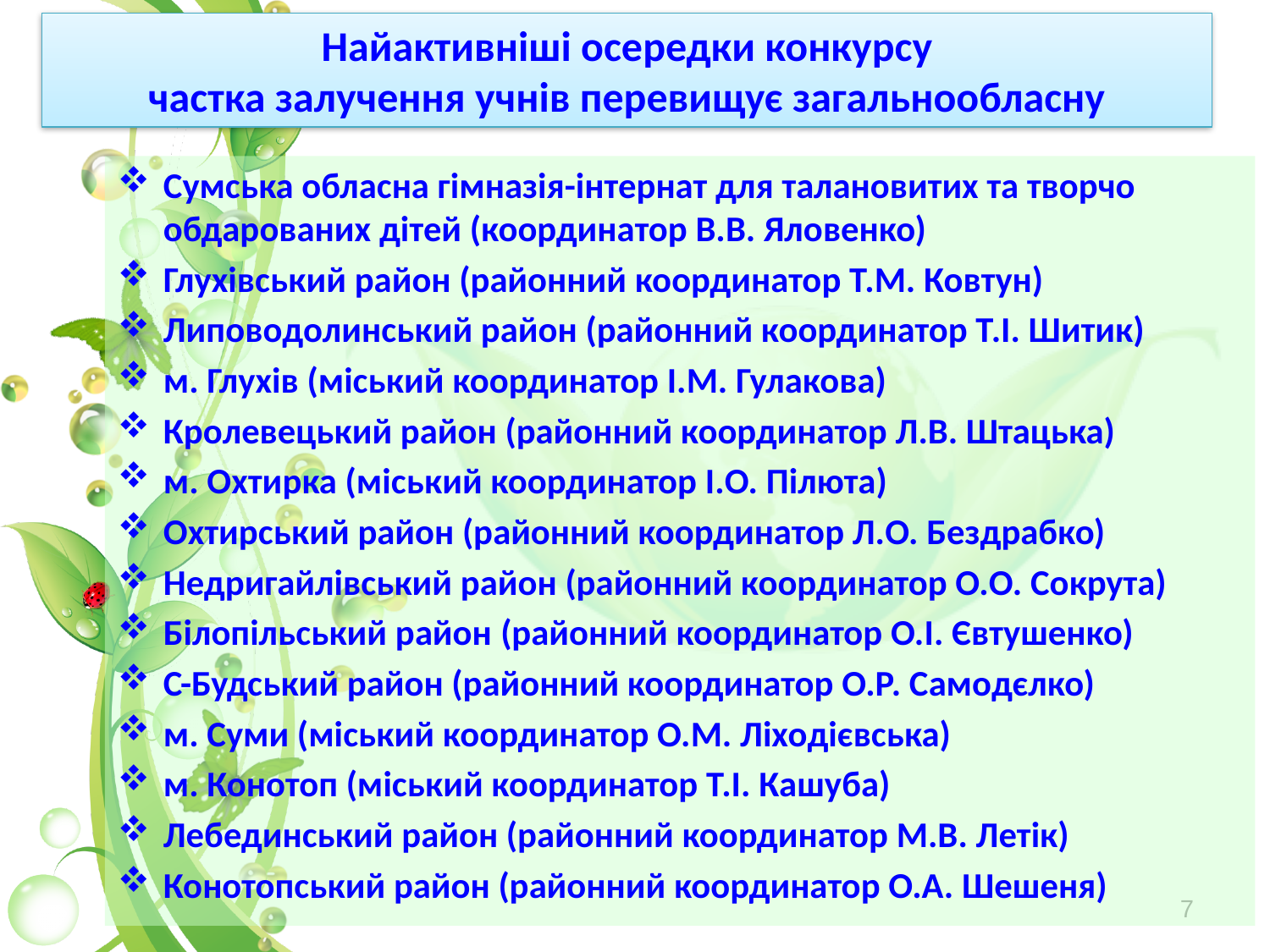

Найактивніші осередки конкурсу
частка залучення учнів перевищує загальнообласну
Сумська обласна гімназія-інтернат для талановитих та творчо обдарованих дітей (координатор В.В. Яловенко)
Глухівський район (районний координатор Т.М. Ковтун)
Липоводолинський район (районний координатор Т.І. Шитик)
м. Глухів (міський координатор І.М. Гулакова)
Кролевецький район (районний координатор Л.В. Штацька)
м. Охтирка (міський координатор І.О. Пілюта)
Охтирський район (районний координатор Л.О. Бездрабко)
Недригайлівський район (районний координатор О.О. Сокрута)
Білопільський район (районний координатор О.І. Євтушенко)
С-Будський район (районний координатор О.Р. Самодєлко)
м. Суми (міський координатор О.М. Ліходієвська)
м. Конотоп (міський координатор Т.І. Кашуба)
Лебединський район (районний координатор М.В. Летік)
Конотопський район (районний координатор О.А. Шешеня)

7